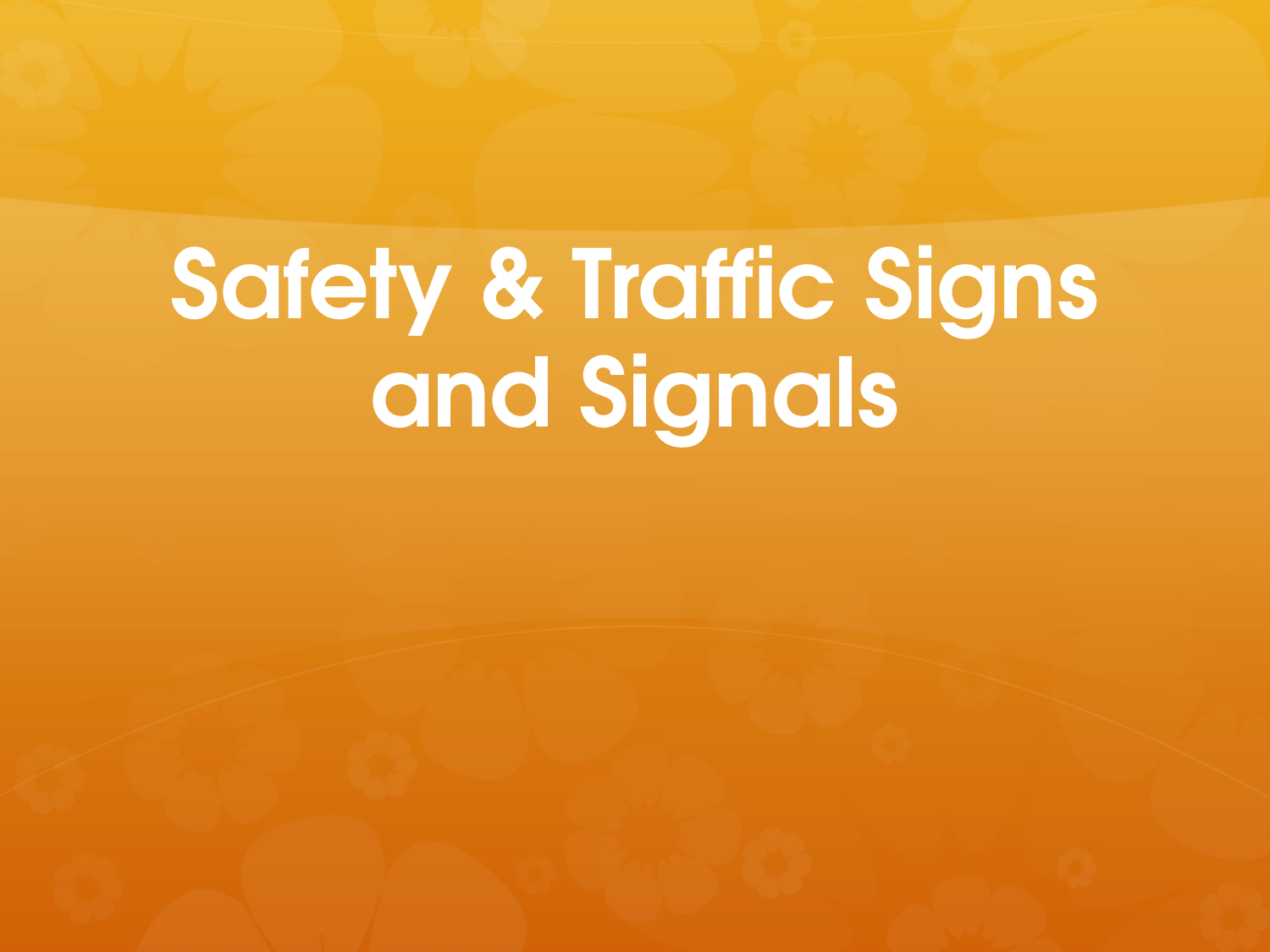

# Safety & Traffic Signs and Signals